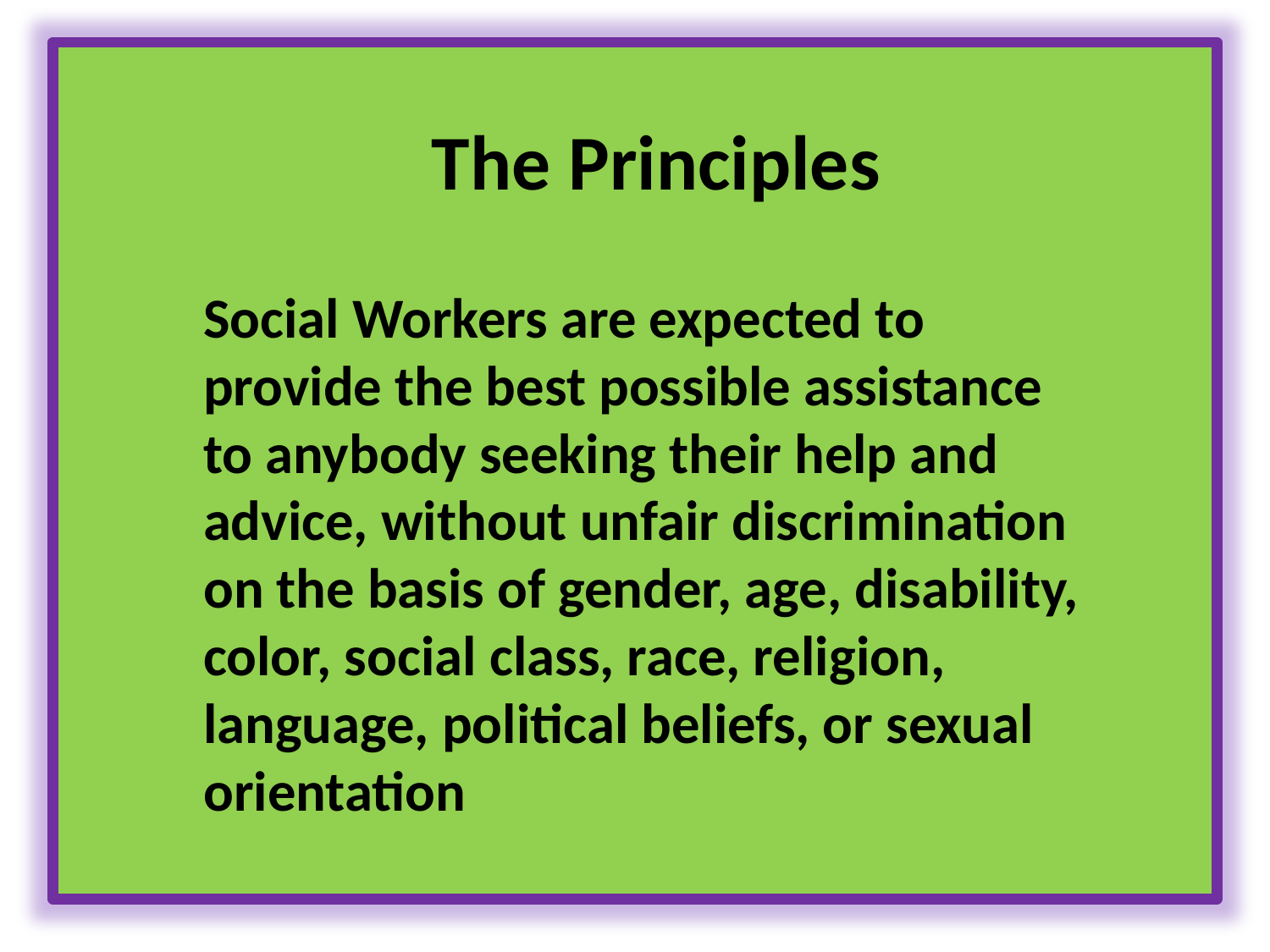

# The Principles
Social Workers are expected to provide the best possible assistance to anybody seeking their help and advice, without unfair discrimination on the basis of gender, age, disability, color, social class, race, religion, language, political beliefs, or sexual orientation